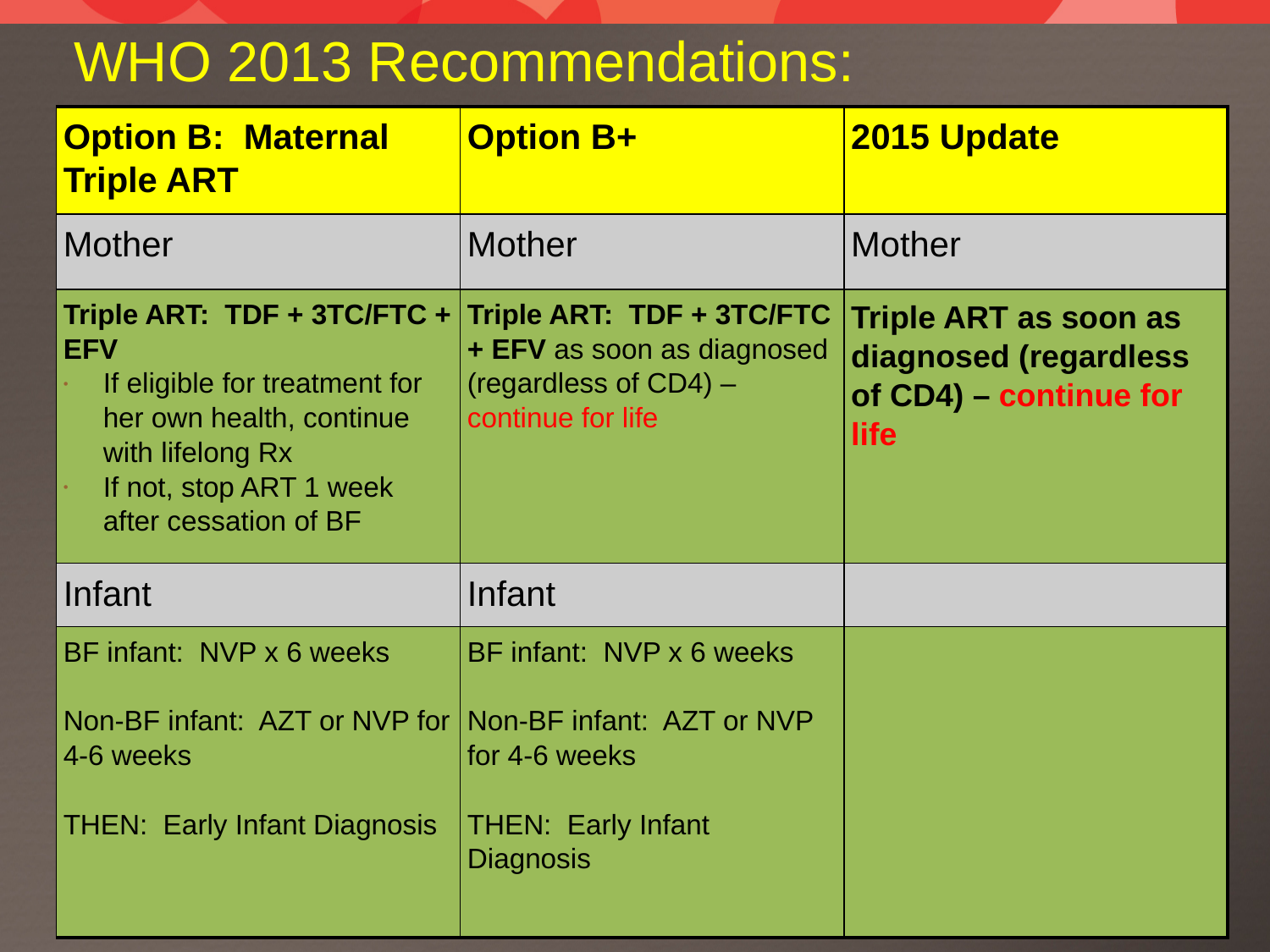

# WHO 2013 Recommendations:
| Option B: Maternal Triple ART | Option B+ | 2015 Update |
| --- | --- | --- |
| Mother | Mother | Mother |
| Triple ART: TDF + 3TC/FTC + EFV If eligible for treatment for her own health, continue with lifelong Rx If not, stop ART 1 week after cessation of BF | Triple ART: TDF + 3TC/FTC + EFV as soon as diagnosed (regardless of CD4) – continue for life | Triple ART as soon as diagnosed (regardless of CD4) – continue for life |
| Infant | Infant |  |
| BF infant: NVP x 6 weeks Non-BF infant: AZT or NVP for 4-6 weeks THEN: Early Infant Diagnosis | BF infant: NVP x 6 weeks Non-BF infant: AZT or NVP for 4-6 weeks THEN: Early Infant Diagnosis |  |

37
78